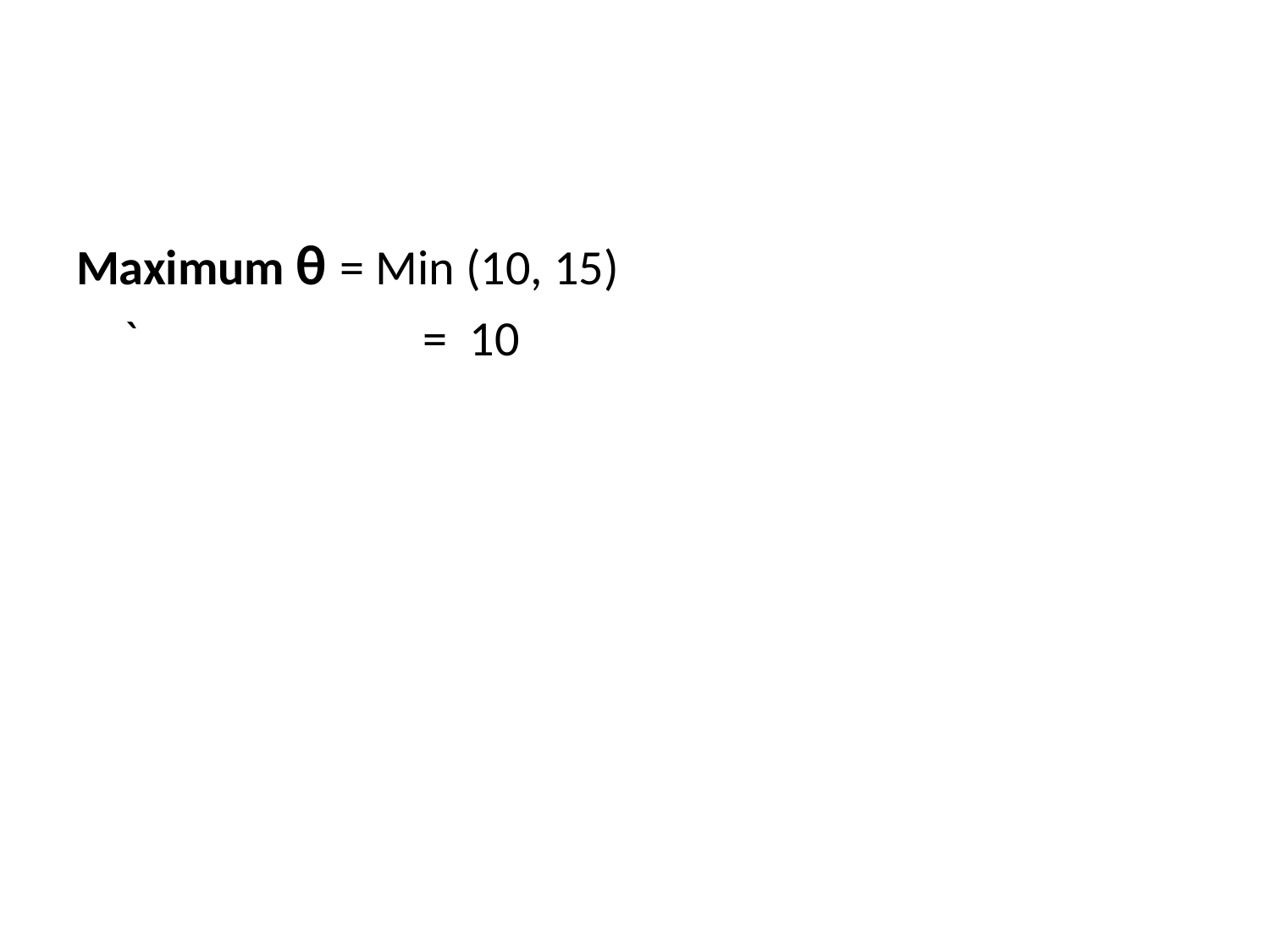

Maximum θ = Min (10, 15)
	`		    =  10